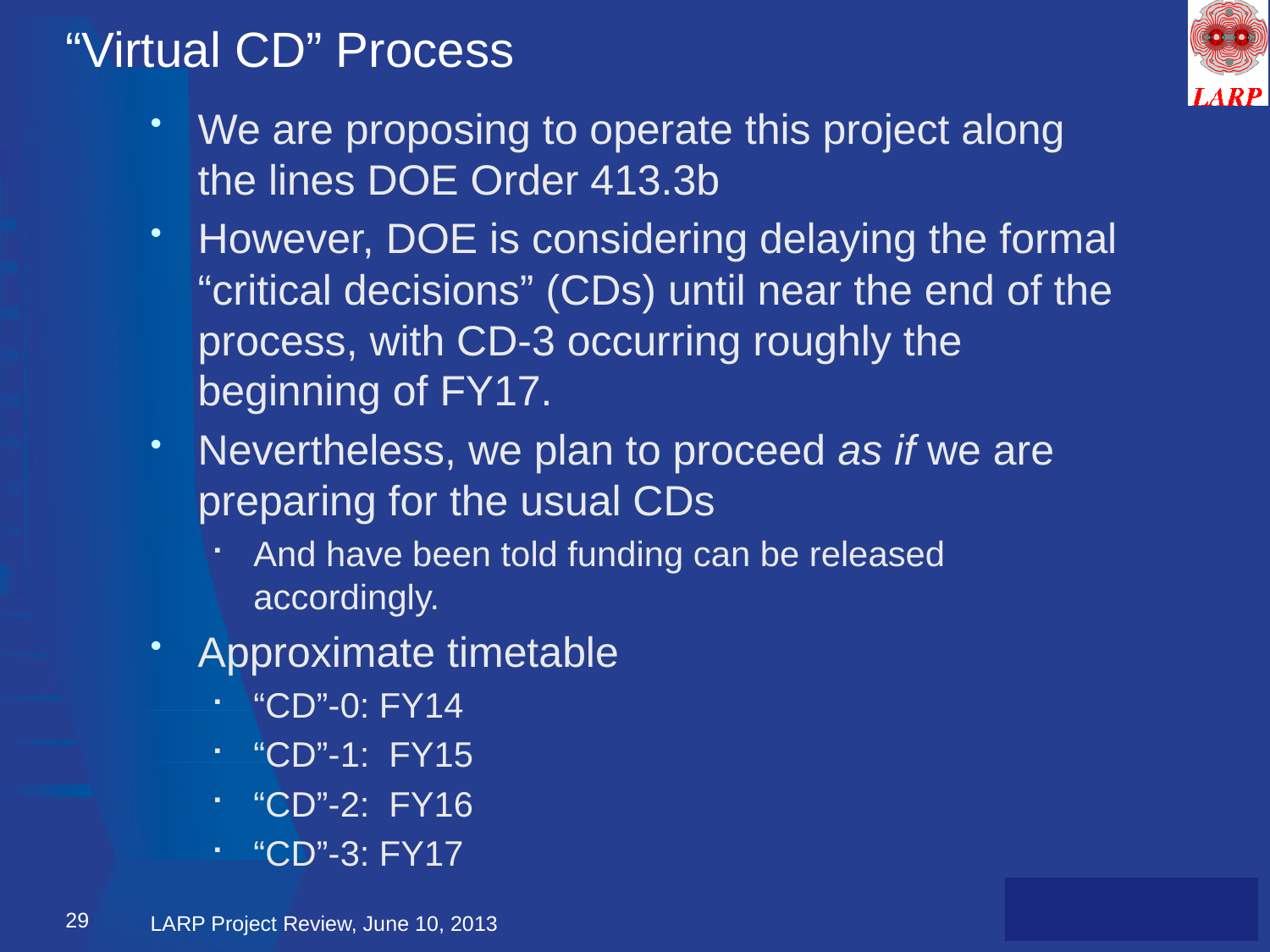

# “Virtual CD” Process
We are proposing to operate this project along the lines DOE Order 413.3b
However, DOE is considering delaying the formal “critical decisions” (CDs) until near the end of the process, with CD-3 occurring roughly the beginning of FY17.
Nevertheless, we plan to proceed as if we are preparing for the usual CDs
And have been told funding can be released accordingly.
Approximate timetable
“CD”-0: FY14
“CD”-1:  FY15
“CD”-2:  FY16
“CD”-3: FY17
29
LARP Project Review, June 10, 2013